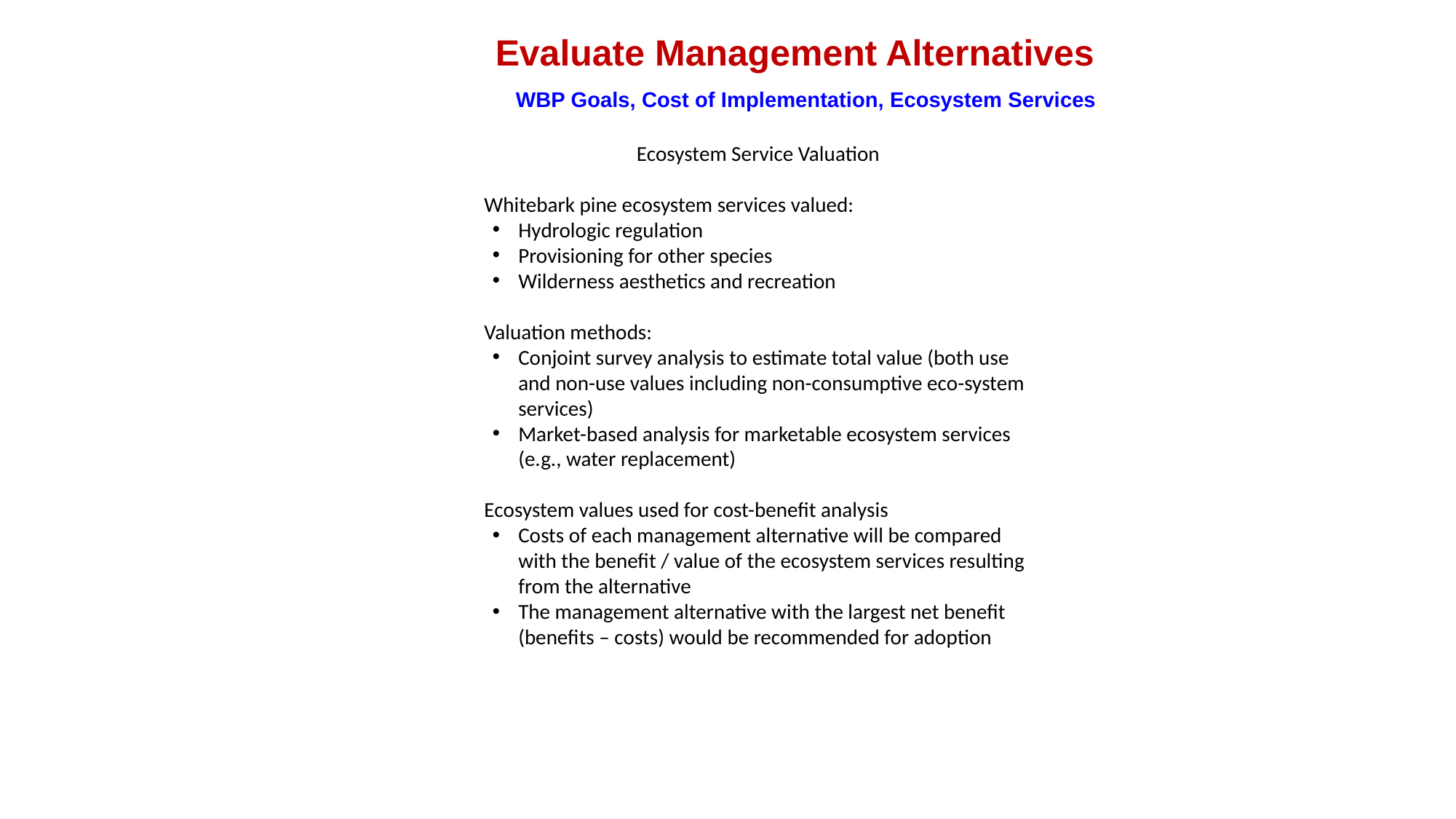

Evaluate Management Alternatives
WBP Goals, Cost of Implementation, Ecosystem Services
Ecosystem Service Valuation

Whitebark pine ecosystem services valued:
Hydrologic regulation
Provisioning for other species
Wilderness aesthetics and recreation

Valuation methods:
Conjoint survey analysis to estimate total value (both use and non-use values including non-consumptive eco-system services)
Market-based analysis for marketable ecosystem services (e.g., water replacement)

Ecosystem values used for cost-benefit analysis
Costs of each management alternative will be compared with the benefit / value of the ecosystem services resulting from the alternative
The management alternative with the largest net benefit (benefits – costs) would be recommended for adoption